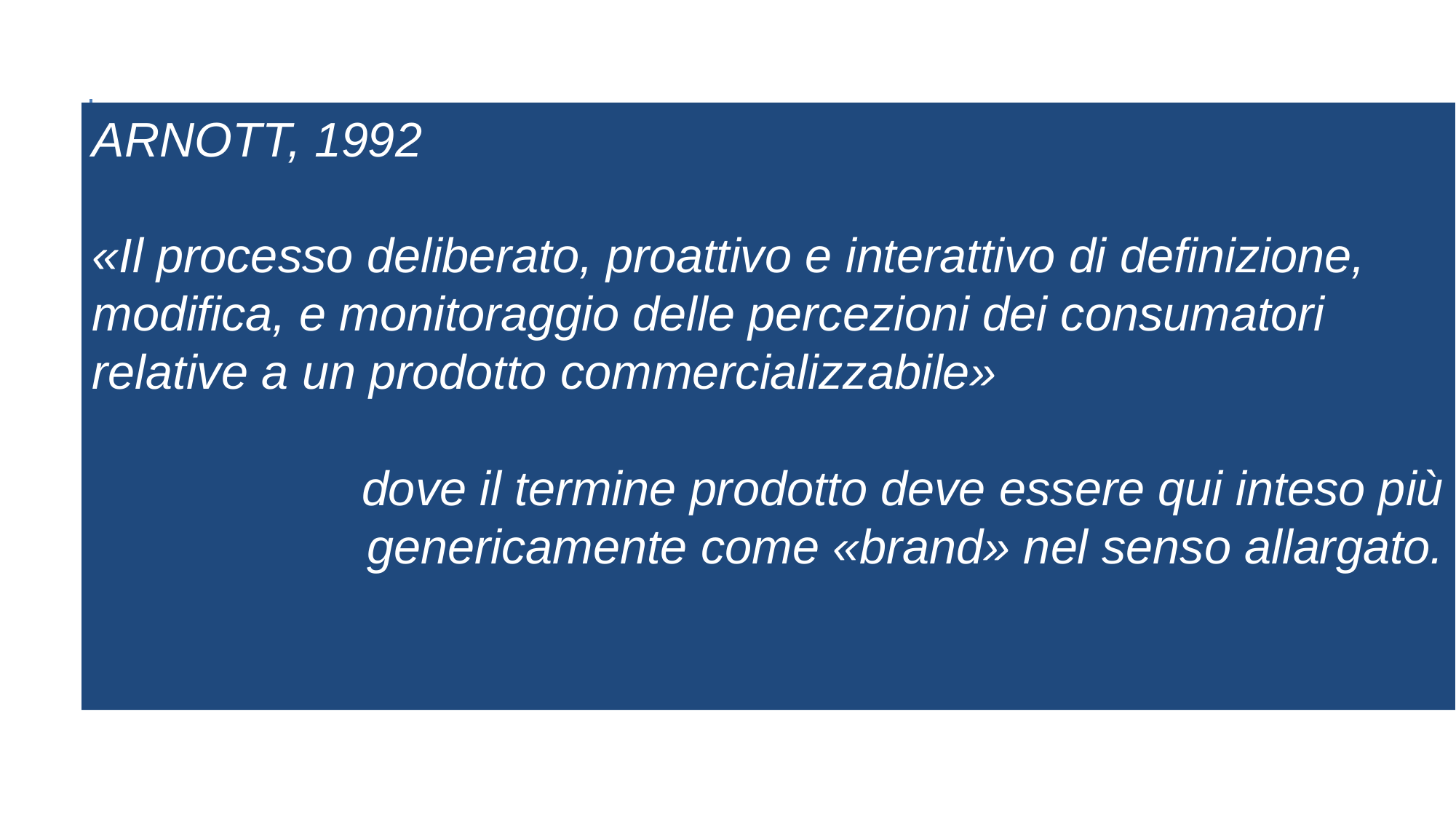

ARNOTT, 1992

«Il processo deliberato, proattivo e interattivo di definizione, modifica, e monitoraggio delle percezioni dei consumatori relative a un prodotto commercializzabile»

dove il termine prodotto deve essere qui inteso più genericamente come «brand» nel senso allargato.